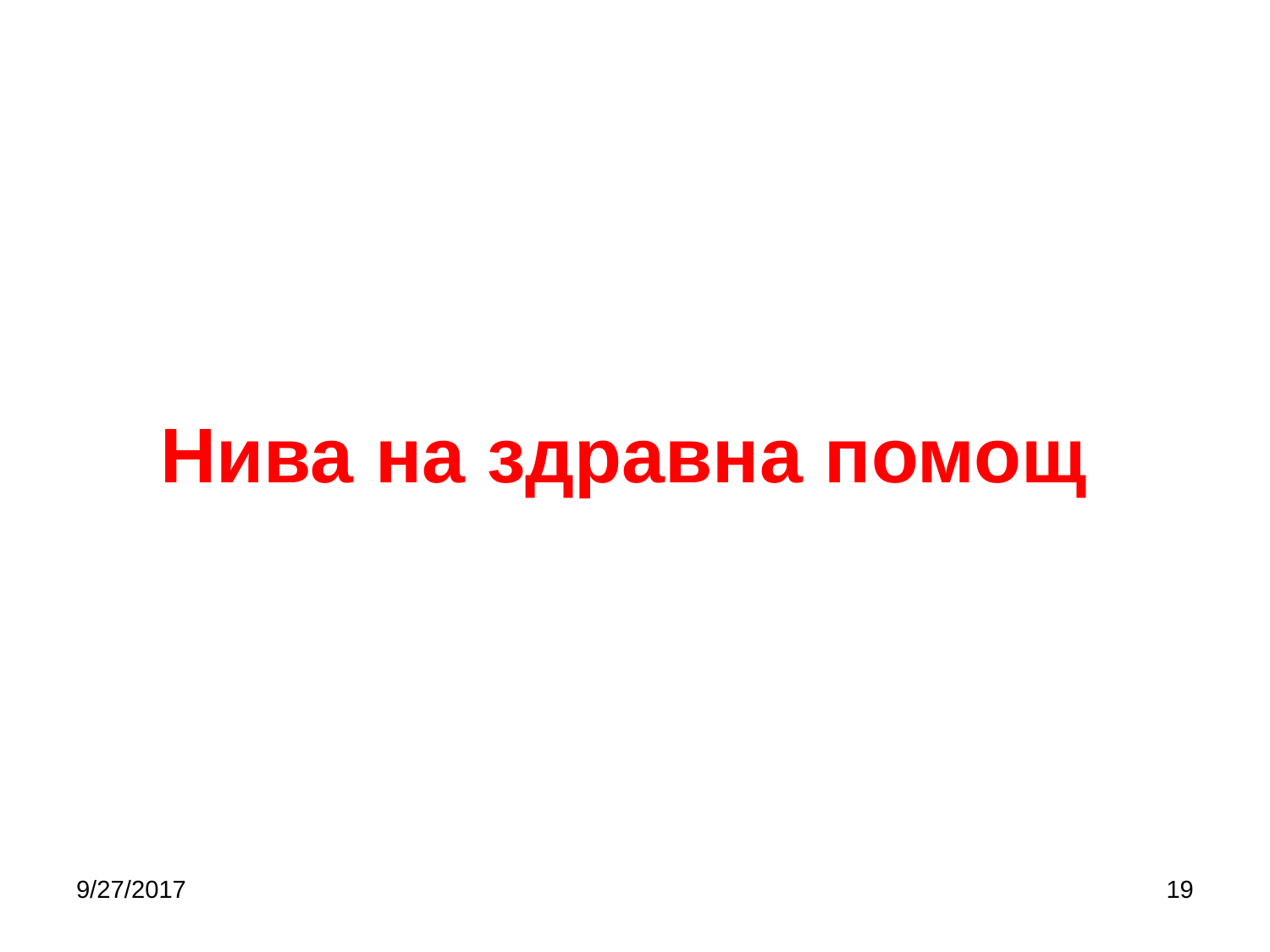

# Нива на здравна помощ
9/27/2017
19